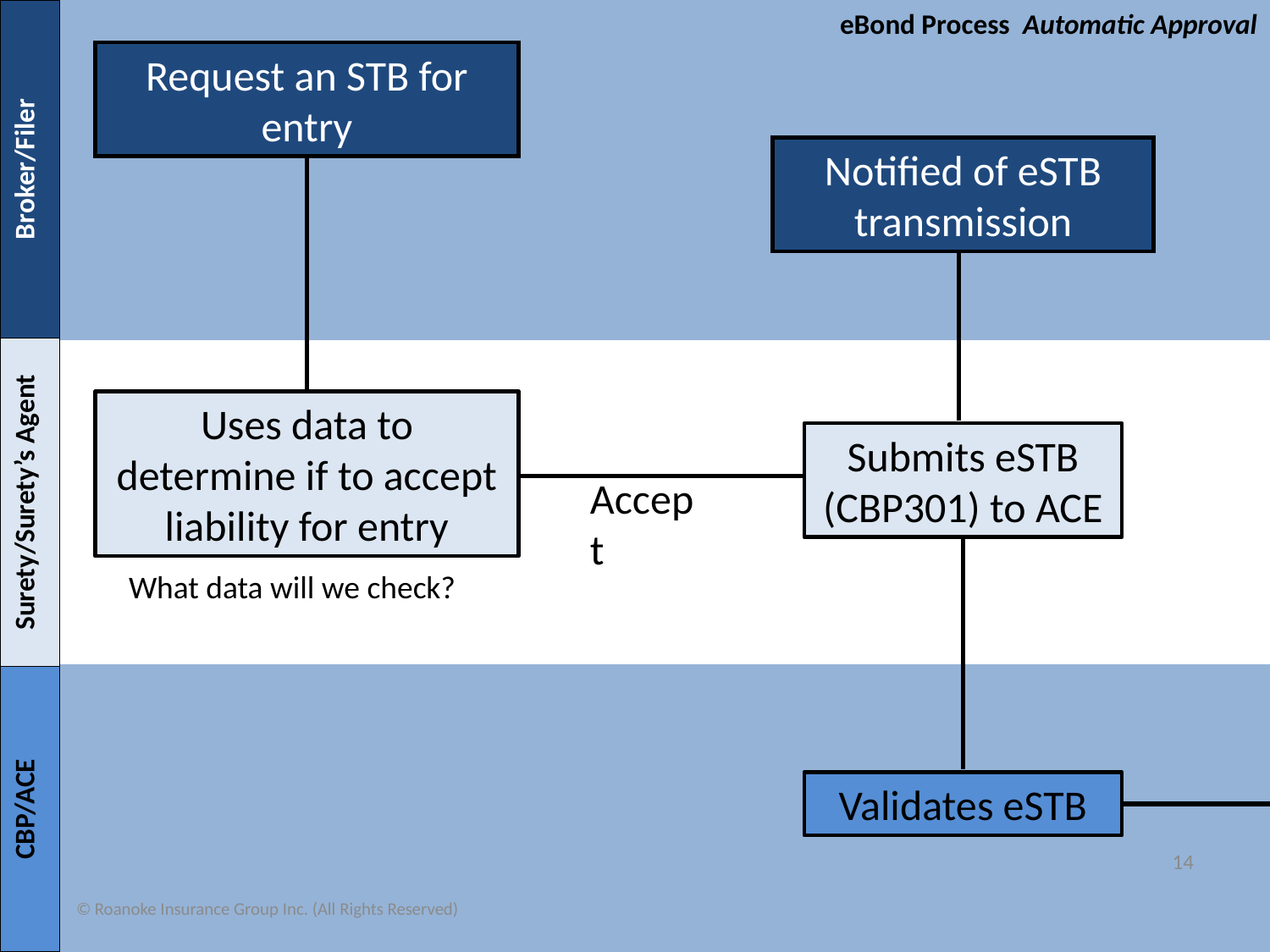

Broker/Filer
eBond Process  Automatic Approval
Request an STB for entry
Notified of eSTB transmission
Surety/Surety’s Agent
Uses data to determine if to accept liability for entry
Submits eSTB (CBP301) to ACE
Accept
What data will we check?

CBP/ACE
Validates eSTB
14
© Roanoke Insurance Group Inc. (All Rights Reserved)